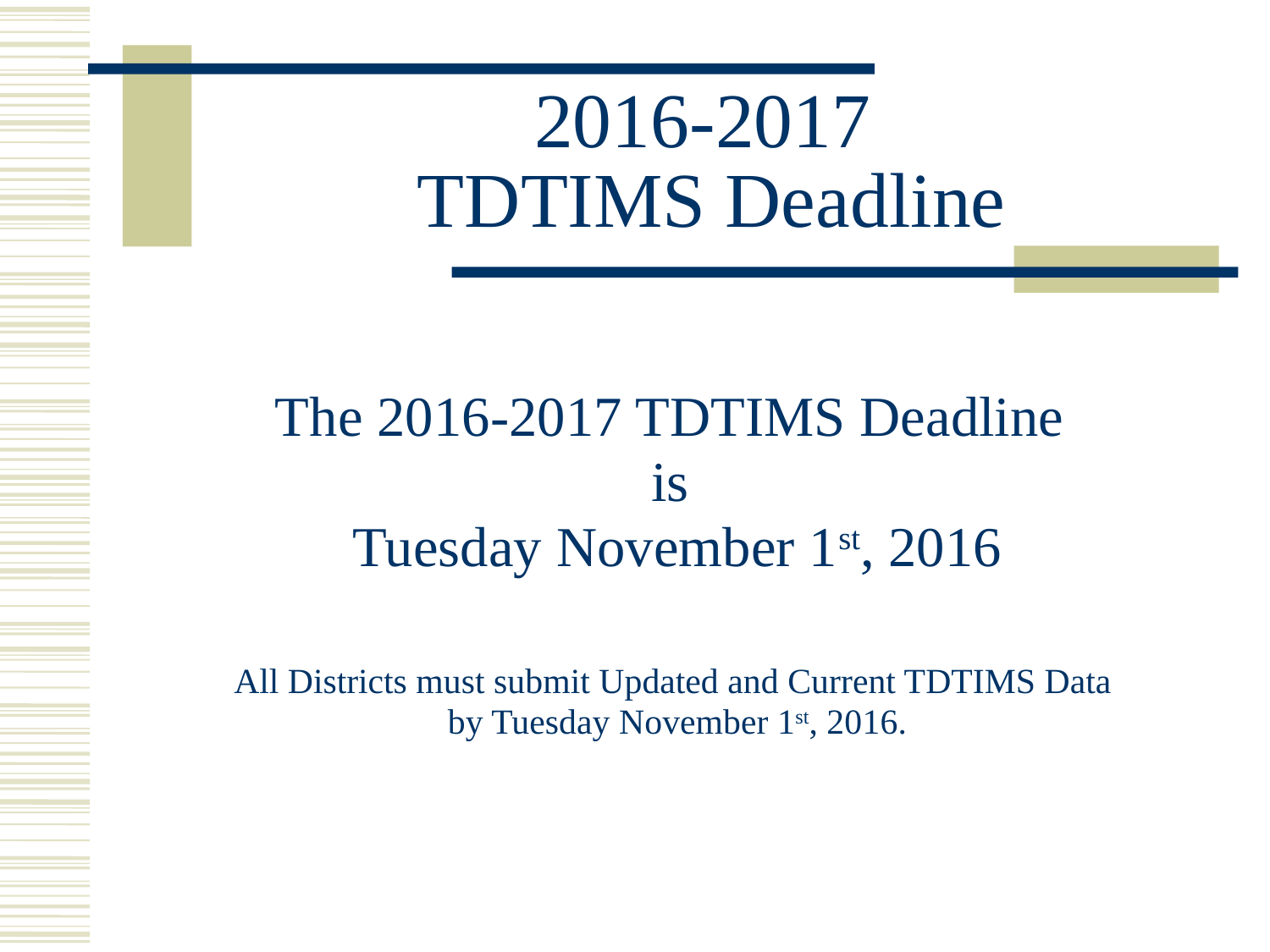

# 2016-2017 TDTIMS Deadline

The 2016-2017 TDTIMS Deadline
is
Tuesday November 1st, 2016

All Districts must submit Updated and Current TDTIMS Data
by Tuesday November 1st, 2016.